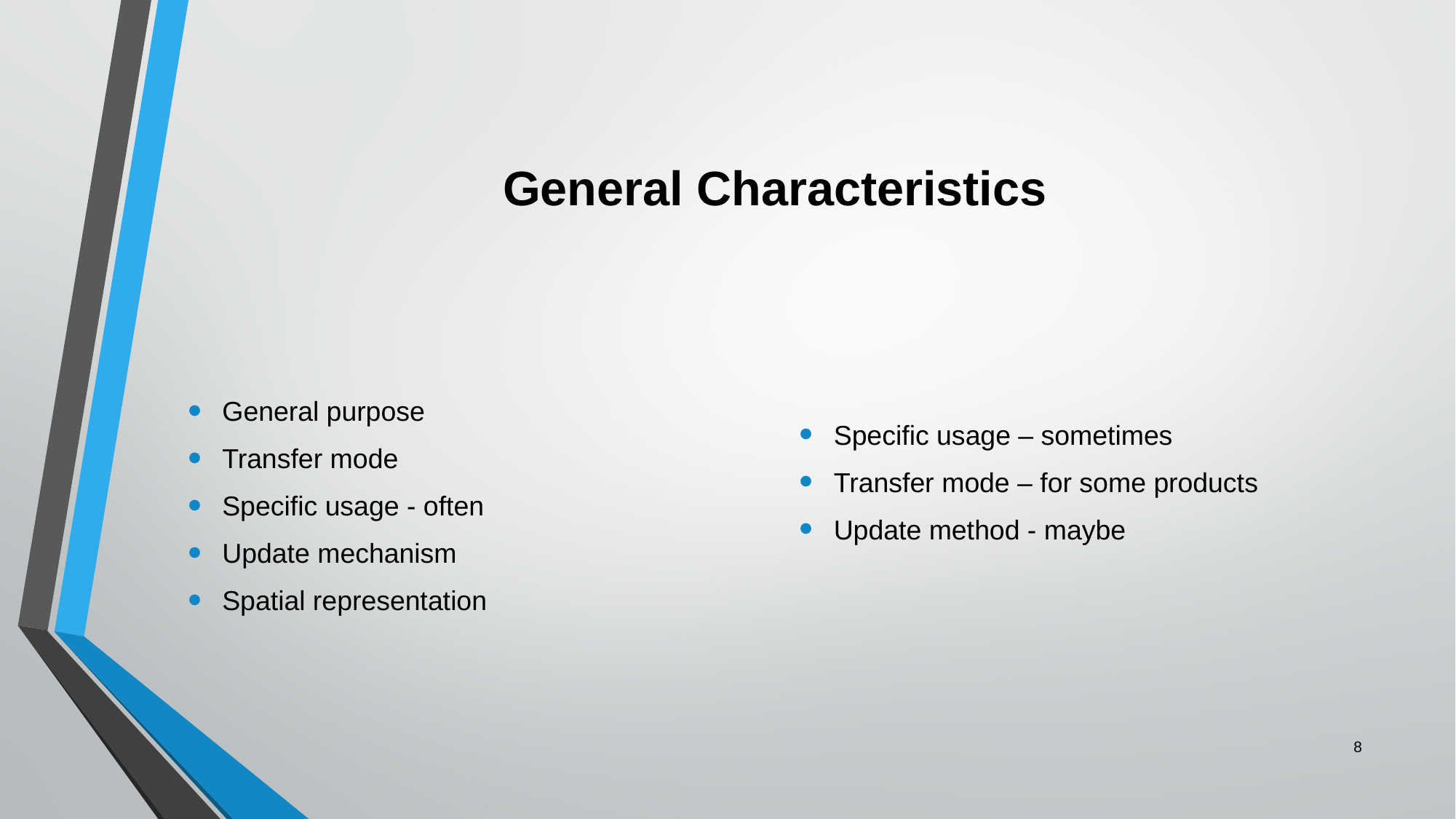

# General Characteristics
General purpose
Transfer mode
Specific usage - often
Update mechanism
Spatial representation
Specific usage – sometimes
Transfer mode – for some products
Update method - maybe

8